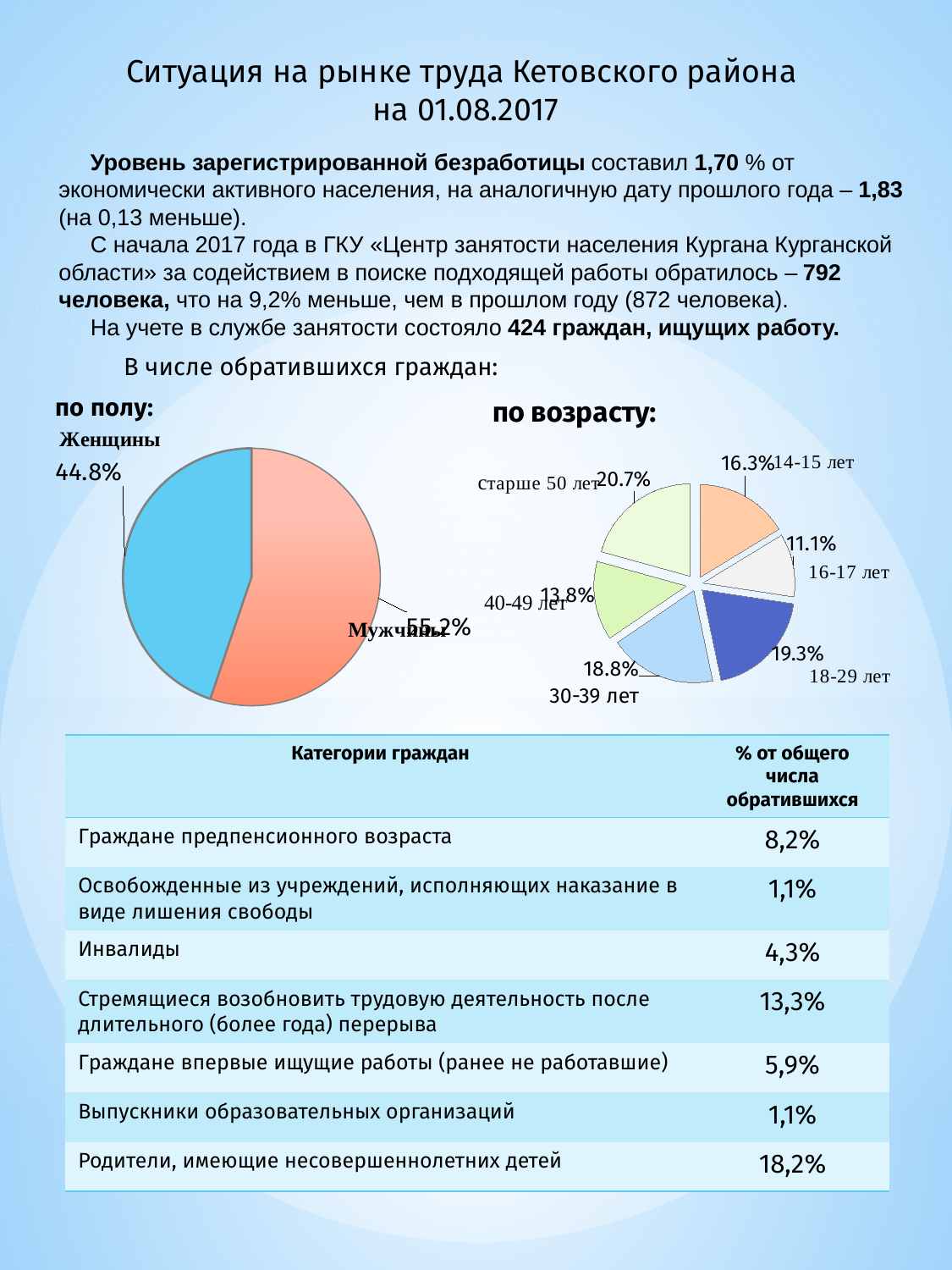

Ситуация на рынке труда Кетовского района
на 01.08.2017
     Уровень зарегистрированной безработицы составил 1,70 % от экономически активного населения, на аналогичную дату прошлого года – 1,83 (на 0,13 меньше).
     С начала 2017 года в ГКУ «Центр занятости населения Кургана Курганской области» за содействием в поиске подходящей работы обратилось – 792 человека, что на 9,2% меньше, чем в прошлом году (872 человека).
     На учете в службе занятости состояло 424 граждан, ищущих работу.
В числе обратившихся граждан:

### Chart:

| Category | по полу: |
|---|---|
| мужчины  | 0.552 |
| женщины | 0.448 |

### Chart: по возрасту:

| Category | по возрасту |
|---|---|
| от 14 до 15 лет | 0.163 |
| от 16 до 17 лет | 0.111 |
| от 18 до 29 лет | 0.193 |
| от 30 до 39 лет | 0.188 |
| от 40 до 49 лет | 0.138 |
| старше 50 лет | 0.207 |
30-39 лет
| Категории граждан | % от общего числа обратившихся |
| --- | --- |
| Граждане предпенсионного возраста | 8,2% |
| Освобожденные из учреждений, исполняющих наказание в виде лишения свободы | 1,1% |
| Инвалиды | 4,3% |
| Стремящиеся возобновить трудовую деятельность после длительного (более года) перерыва | 13,3% |
| Граждане впервые ищущие работы (ранее не работавшие) | 5,9% |
| Выпускники образовательных организаций | 1,1% |
| Родители, имеющие несовершеннолетних детей | 18,2% |